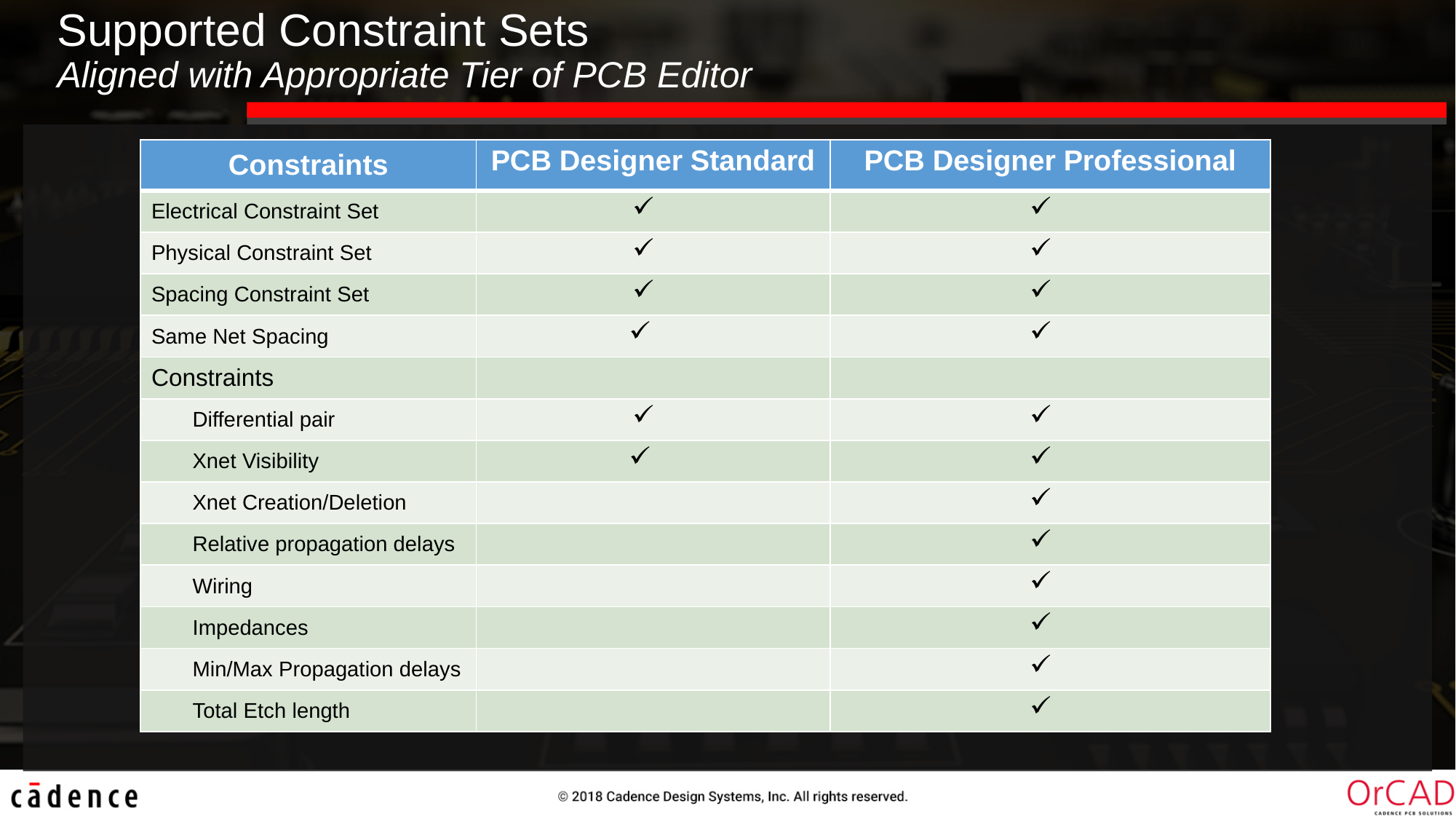

# Supported Constraint Sets Aligned with Appropriate Tier of PCB Editor

| Constraints | PCB Designer Standard | PCB Designer Professional |
| --- | --- | --- |
| Electrical Constraint Set |  |  |
| Physical Constraint Set |  |  |
| Spacing Constraint Set |  |  |
| Same Net Spacing |  |  |
| Constraints |  |  |
| Differential pair |  |  |
| Xnet Visibility |  |  |
| Xnet Creation/Deletion |  |  |
| Relative propagation delays |  |  |
| Wiring |  |  |
| Impedances |  |  |
| Min/Max Propagation delays |  |  |
| Total Etch length |  |  |